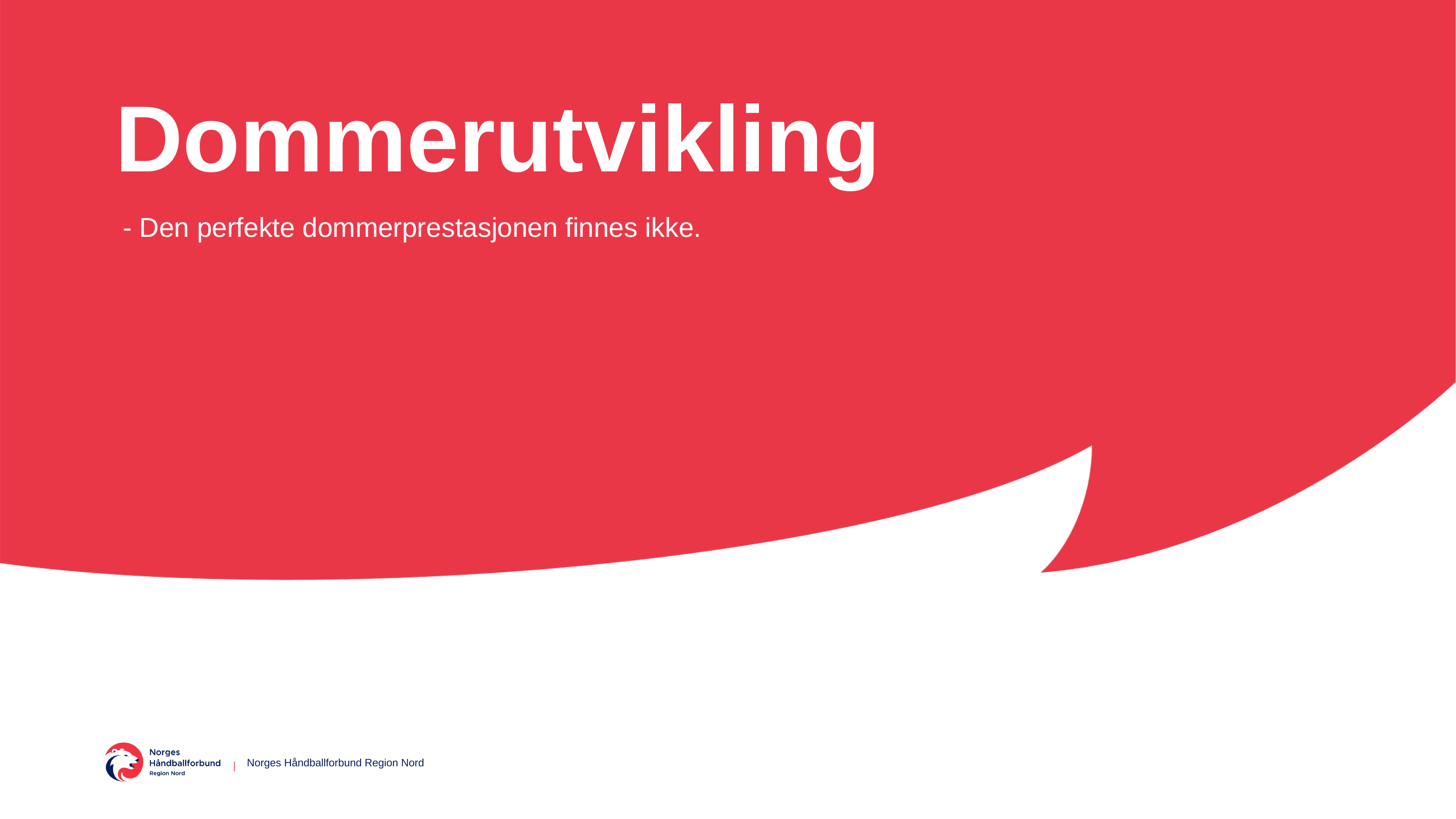

# Dommerutvikling
- Den perfekte dommerprestasjonen finnes ikke.